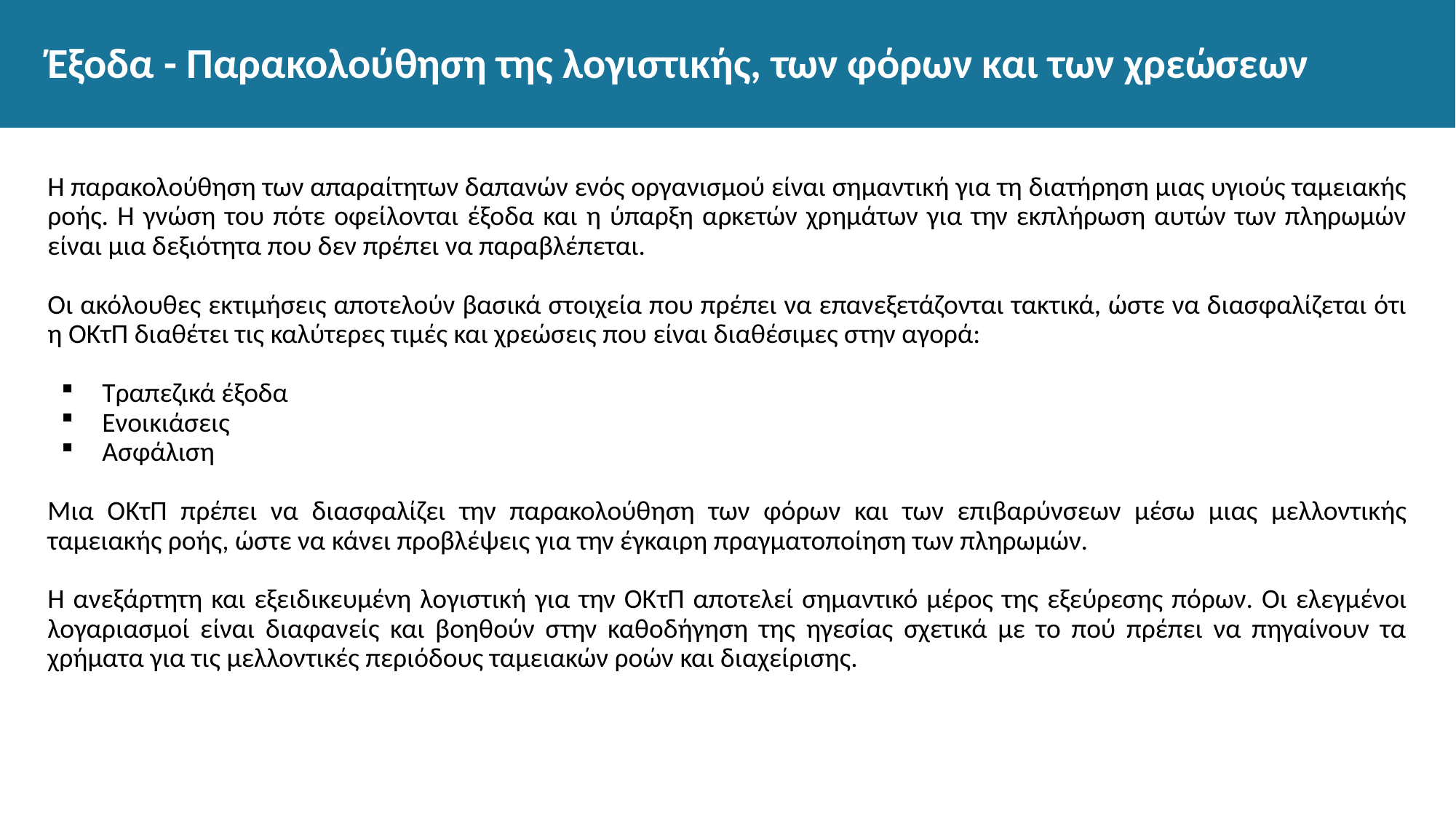

# Έξοδα - Παρακολούθηση της λογιστικής, των φόρων και των χρεώσεων
Η παρακολούθηση των απαραίτητων δαπανών ενός οργανισμού είναι σημαντική για τη διατήρηση μιας υγιούς ταμειακής ροής. Η γνώση του πότε οφείλονται έξοδα και η ύπαρξη αρκετών χρημάτων για την εκπλήρωση αυτών των πληρωμών είναι μια δεξιότητα που δεν πρέπει να παραβλέπεται.

Οι ακόλουθες εκτιμήσεις αποτελούν βασικά στοιχεία που πρέπει να επανεξετάζονται τακτικά, ώστε να διασφαλίζεται ότι η ΟΚτΠ διαθέτει τις καλύτερες τιμές και χρεώσεις που είναι διαθέσιμες στην αγορά:

Τραπεζικά έξοδα
Ενοικιάσεις
Ασφάλιση

Μια ΟΚτΠ πρέπει να διασφαλίζει την παρακολούθηση των φόρων και των επιβαρύνσεων μέσω μιας μελλοντικής ταμειακής ροής, ώστε να κάνει προβλέψεις για την έγκαιρη πραγματοποίηση των πληρωμών.

Η ανεξάρτητη και εξειδικευμένη λογιστική για την ΟΚτΠ αποτελεί σημαντικό μέρος της εξεύρεσης πόρων. Οι ελεγμένοι λογαριασμοί είναι διαφανείς και βοηθούν στην καθοδήγηση της ηγεσίας σχετικά με το πού πρέπει να πηγαίνουν τα χρήματα για τις μελλοντικές περιόδους ταμειακών ροών και διαχείρισης.